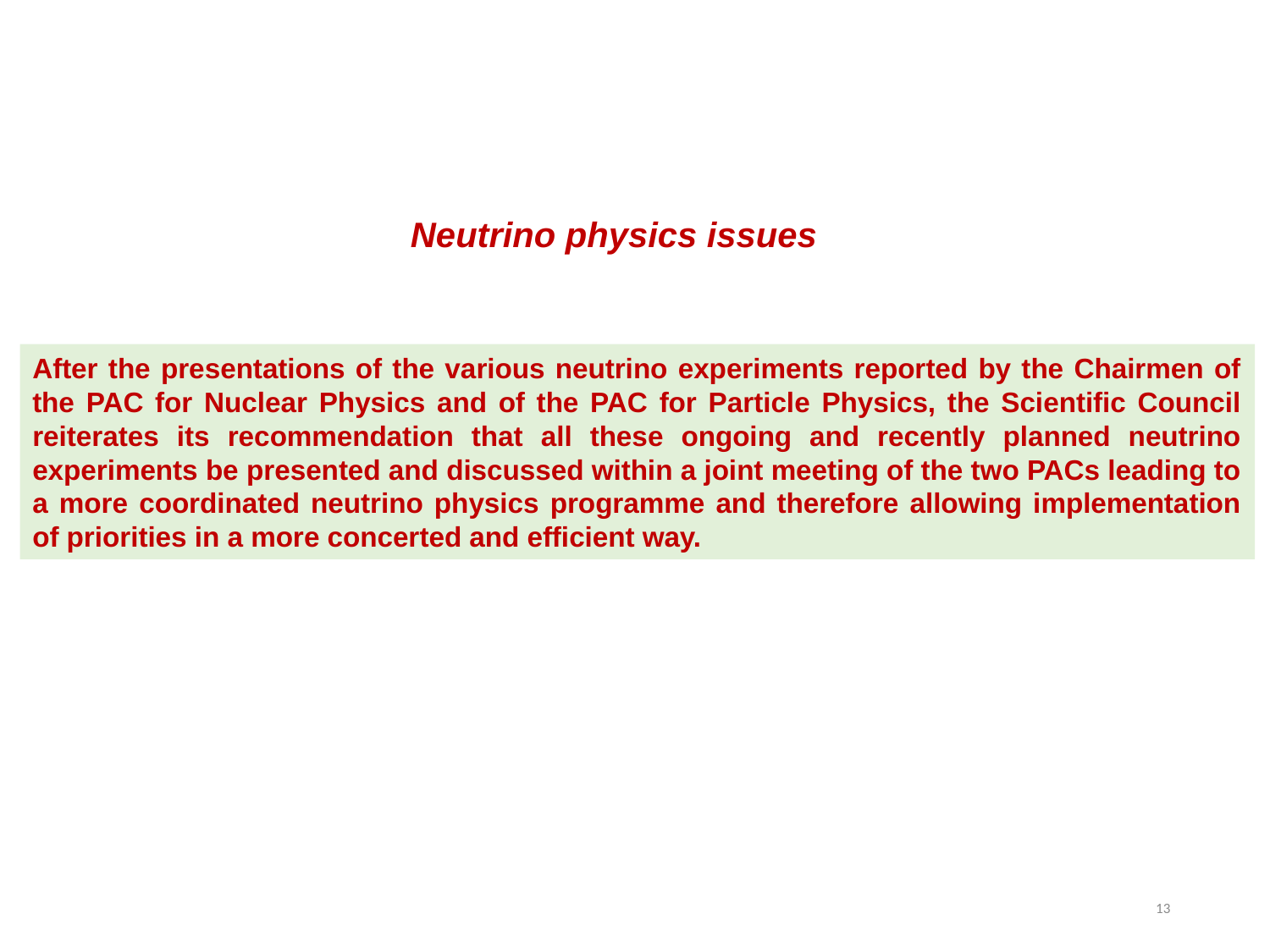

Neutrino physics issues
After the presentations of the various neutrino experiments reported by the Chairmen of the PAC for Nuclear Physics and of the PAC for Particle Physics, the Scientific Council reiterates its recommendation that all these ongoing and recently planned neutrino experiments be presented and discussed within a joint meeting of the two PACs leading to a more coordinated neutrino physics programme and therefore allowing implementation of priorities in a more concerted and efficient way.
13